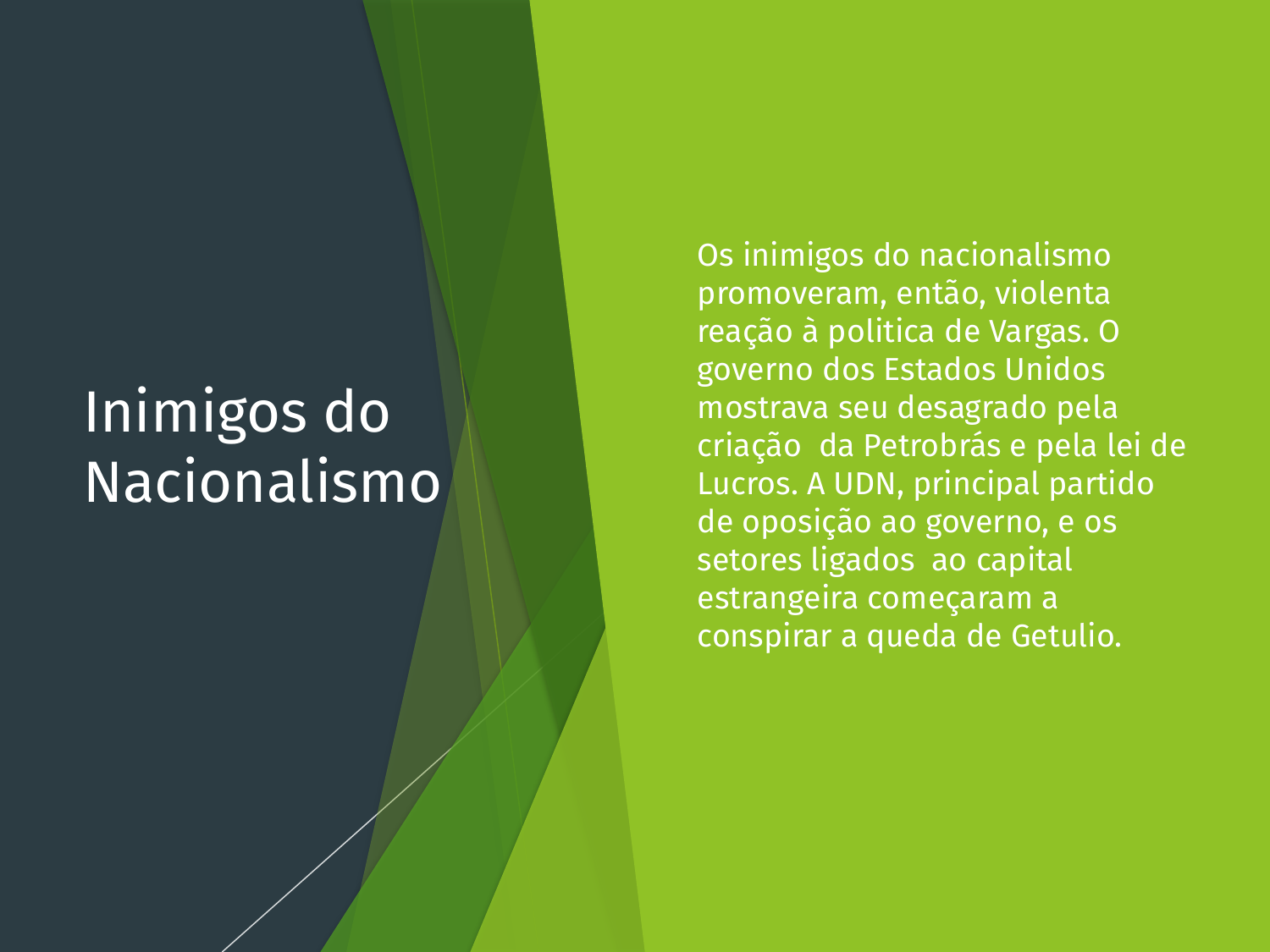

# Inimigos do Nacionalismo
Os inimigos do nacionalismo promoveram, então, violenta reação à politica de Vargas. O governo dos Estados Unidos mostrava seu desagrado pela criação  da Petrobrás e pela lei de Lucros. A UDN, principal partido de oposição ao governo, e os setores ligados  ao capital estrangeira começaram a conspirar a queda de Getulio.